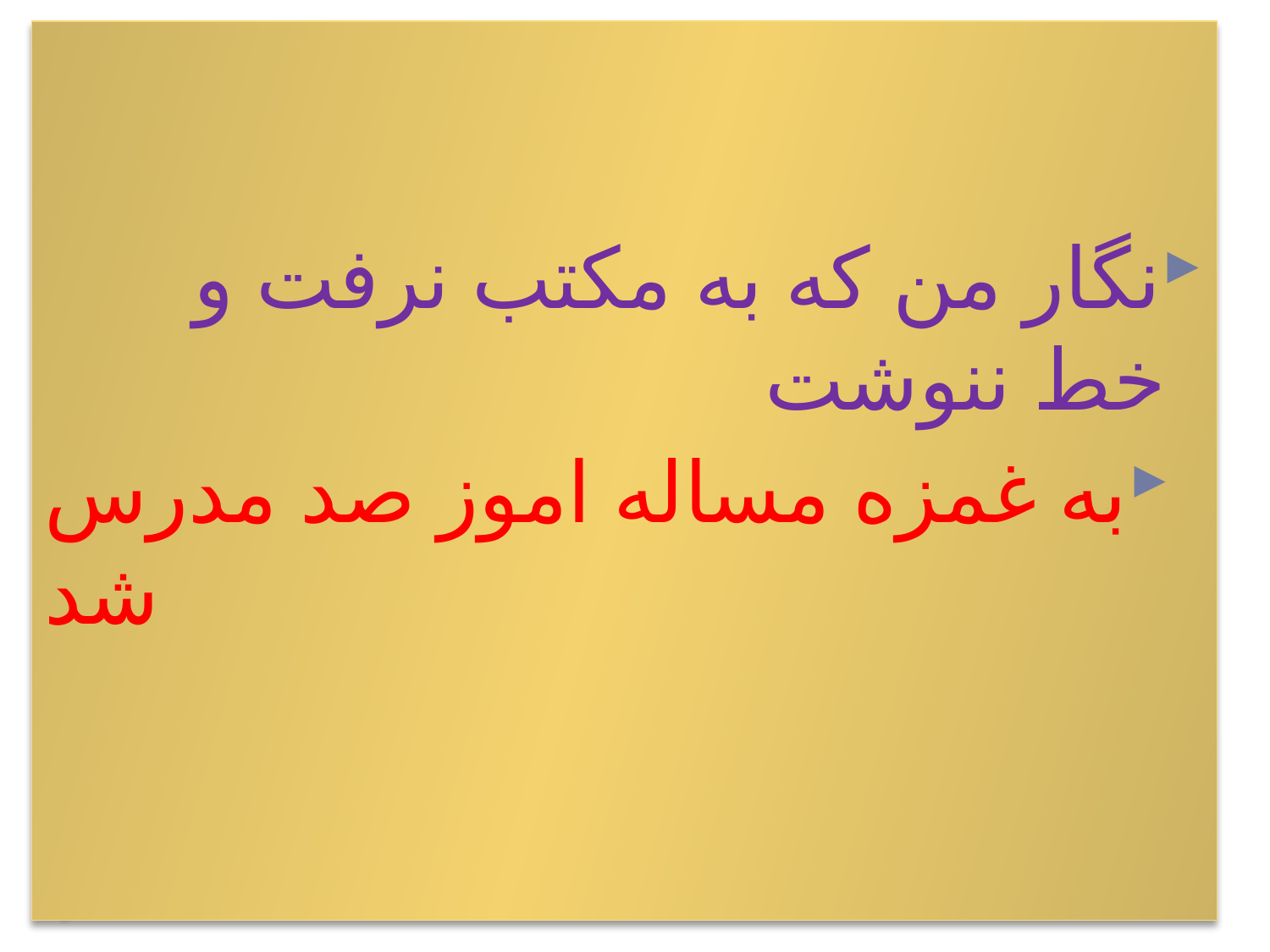

نگار من که به مکتب نرفت و خط ننوشت
به غمزه مساله اموز صد مدرس شد
#